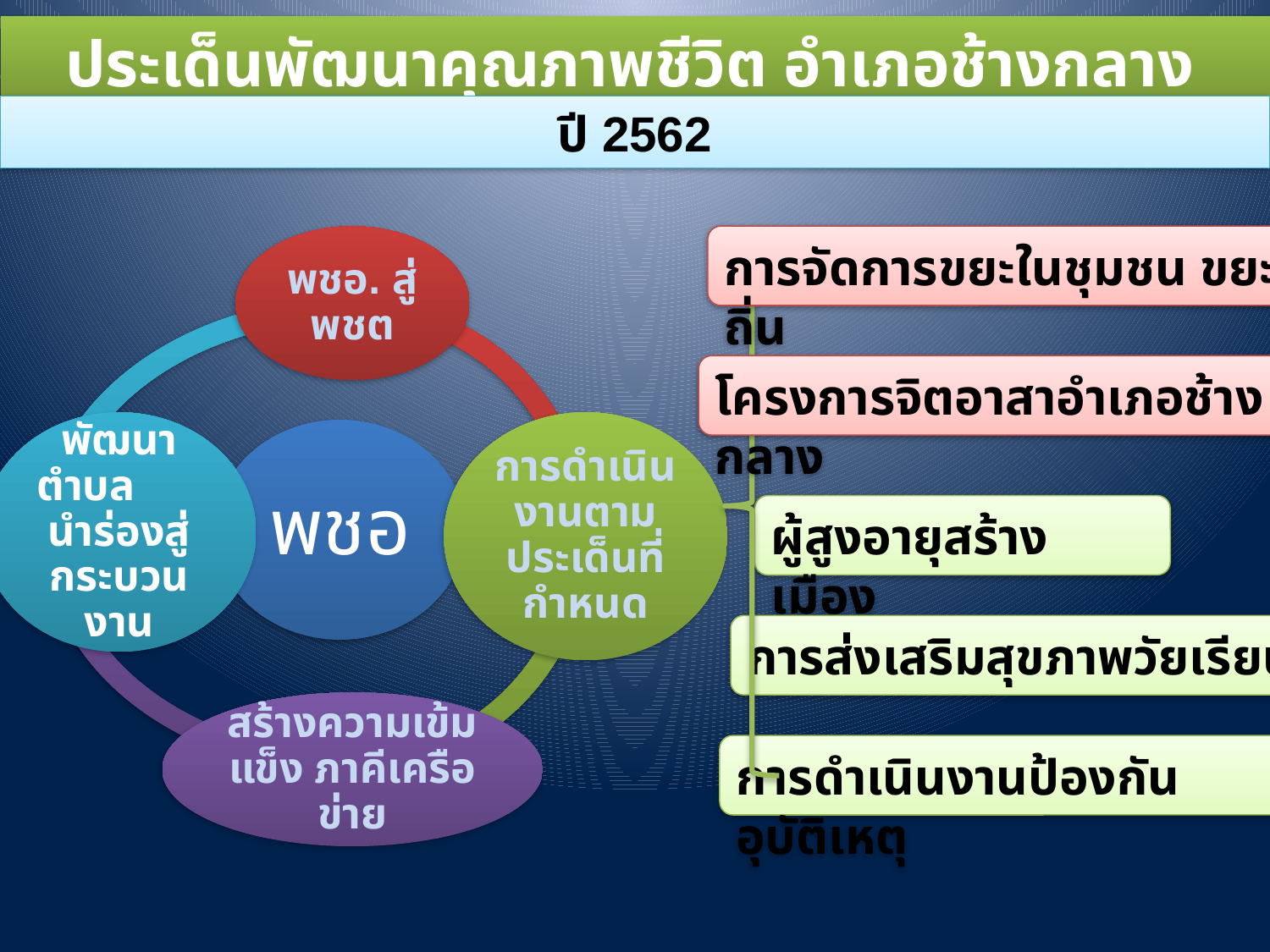

# ประเด็นพัฒนาคุณภาพชีวิต อำเภอช้างกลาง
ปี 2562
พชอ
พชอ. สู่ พชต
การดำเนินงานตามประเด็นที่กำหนด
สร้างความเข้มแข็ง ภาคีเครือข่าย
พัฒนาตำบล       นำร่องสู่กระบวนงาน
การจัดการขยะในชุมชน ขยะคืนถิ่น

โครงการจิตอาสาอำเภอช้างกลาง
ผู้สูงอายุสร้างเมือง
การส่งเสริมสุขภาพวัยเรียน
การดำเนินงานป้องกันอุบัติเหตุ